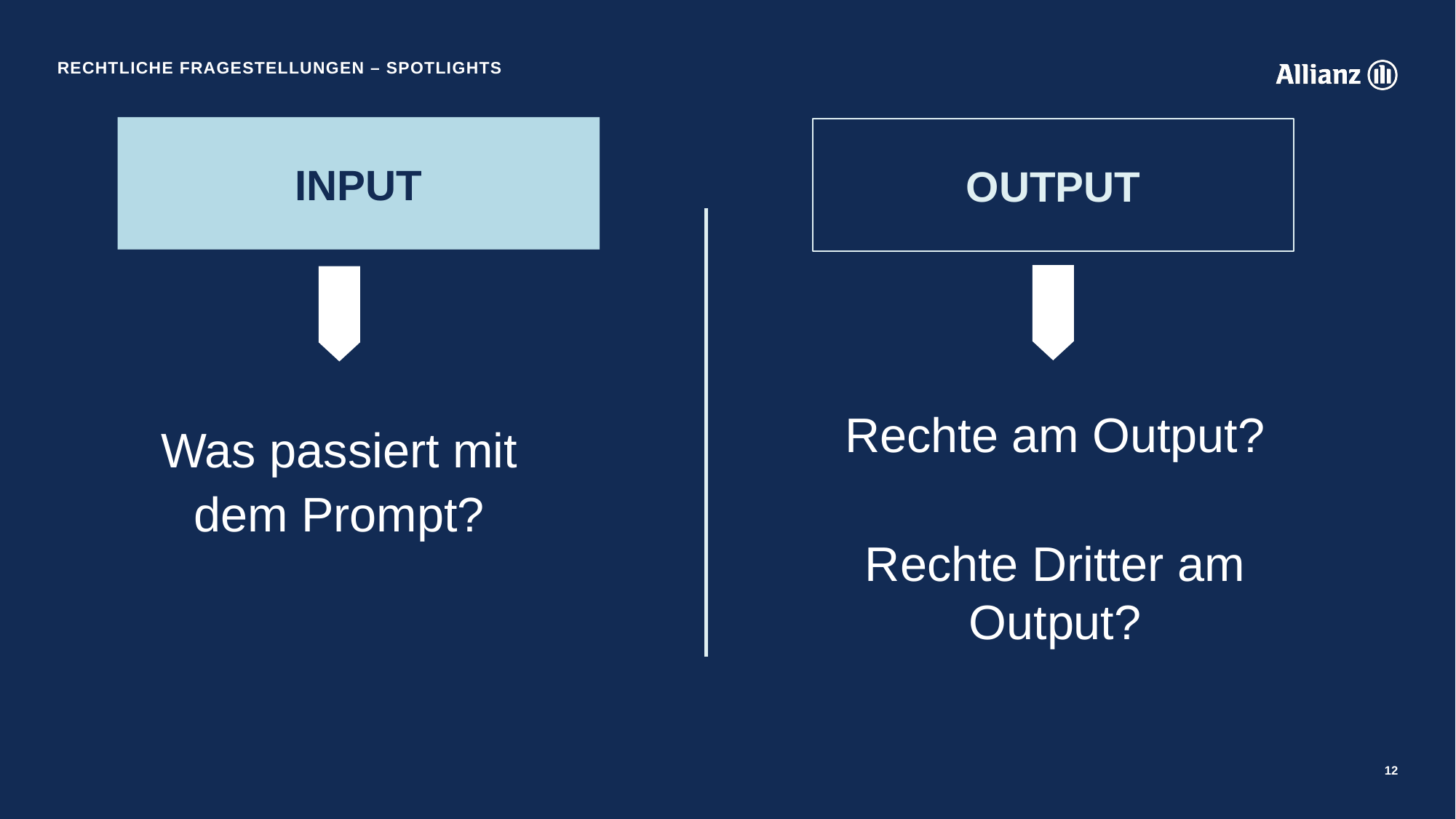

Rechtliche Fragestellungen – Spotlights
INPUT
OUTPUT

Rechte am Output?

Rechte Dritter am Output?
Was passiert mit
dem Prompt?
12